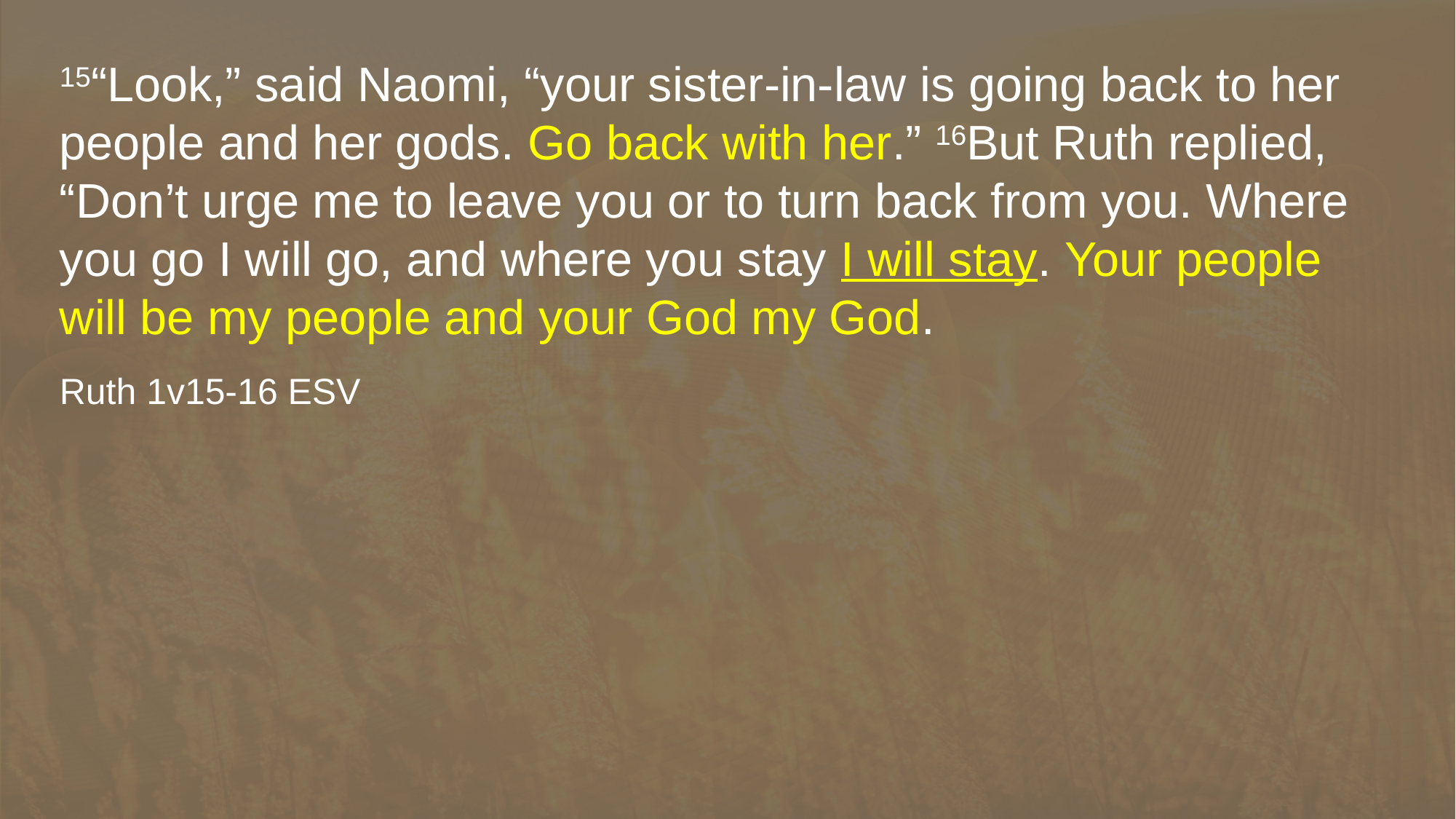

15“Look,” said Naomi, “your sister-in-law is going back to her people and her gods. Go back with her.” 16But Ruth replied, “Don’t urge me to leave you or to turn back from you. Where you go I will go, and where you stay I will stay. Your people will be my people and your God my God.
Ruth 1v15-16 ESV